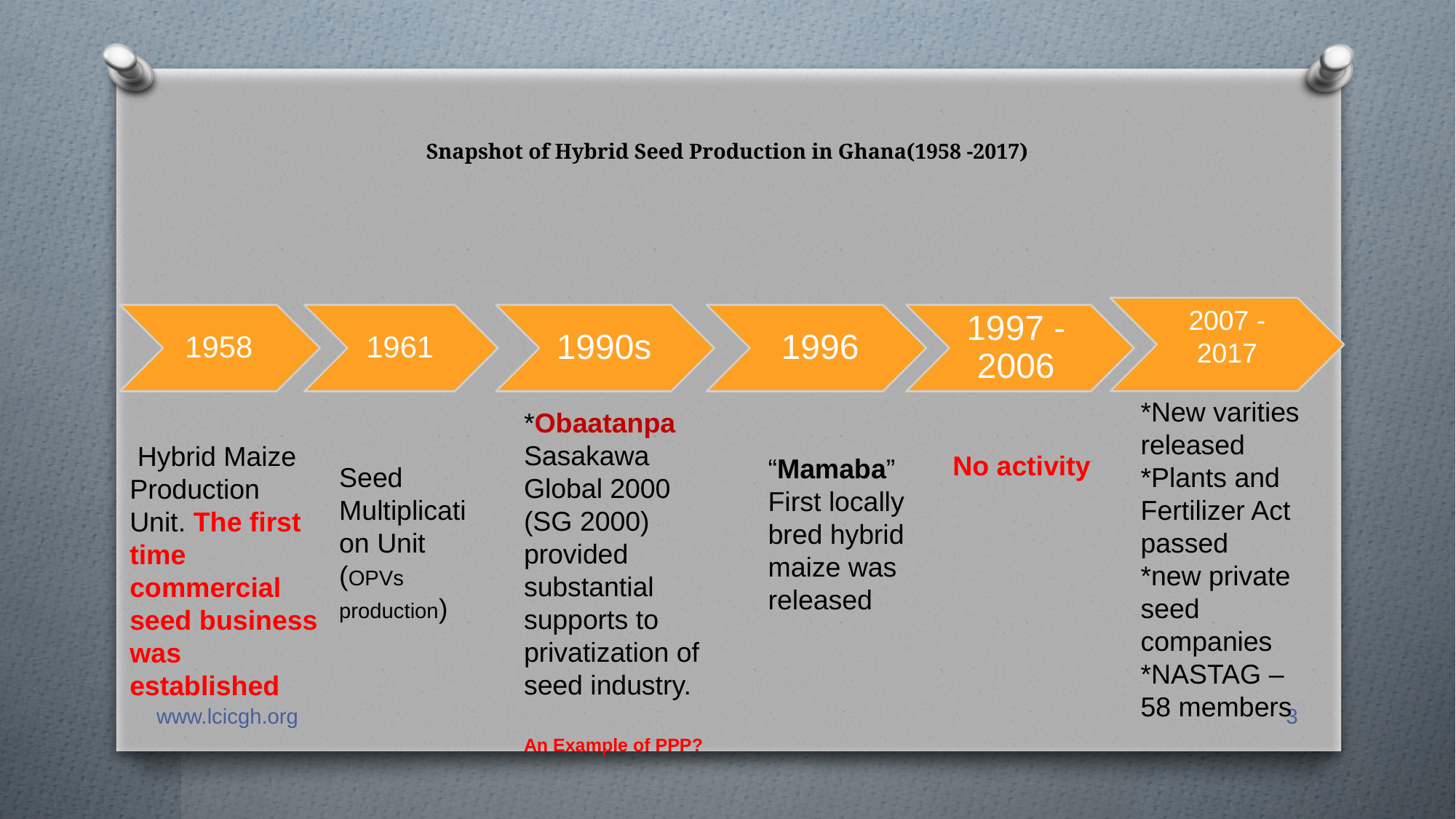

# Snapshot of Hybrid Seed Production in Ghana(1958 -2017)
2007 - 2017

1996

1997 -2006

1990s

1958

1961
*New varities released
*Plants and Fertilizer Act passed
*new private seed companies
*NASTAG – 58 members
*Obaatanpa
Sasakawa Global 2000 (SG 2000) provided substantial supports to privatization of seed industry.

An Example of PPP?

 Hybrid Maize Production Unit. The first time commercial seed business was established
No activity
“Mamaba” First locally bred hybrid maize was released
Seed Multiplication Unit (OPVs production)
www.lcicgh.org
3